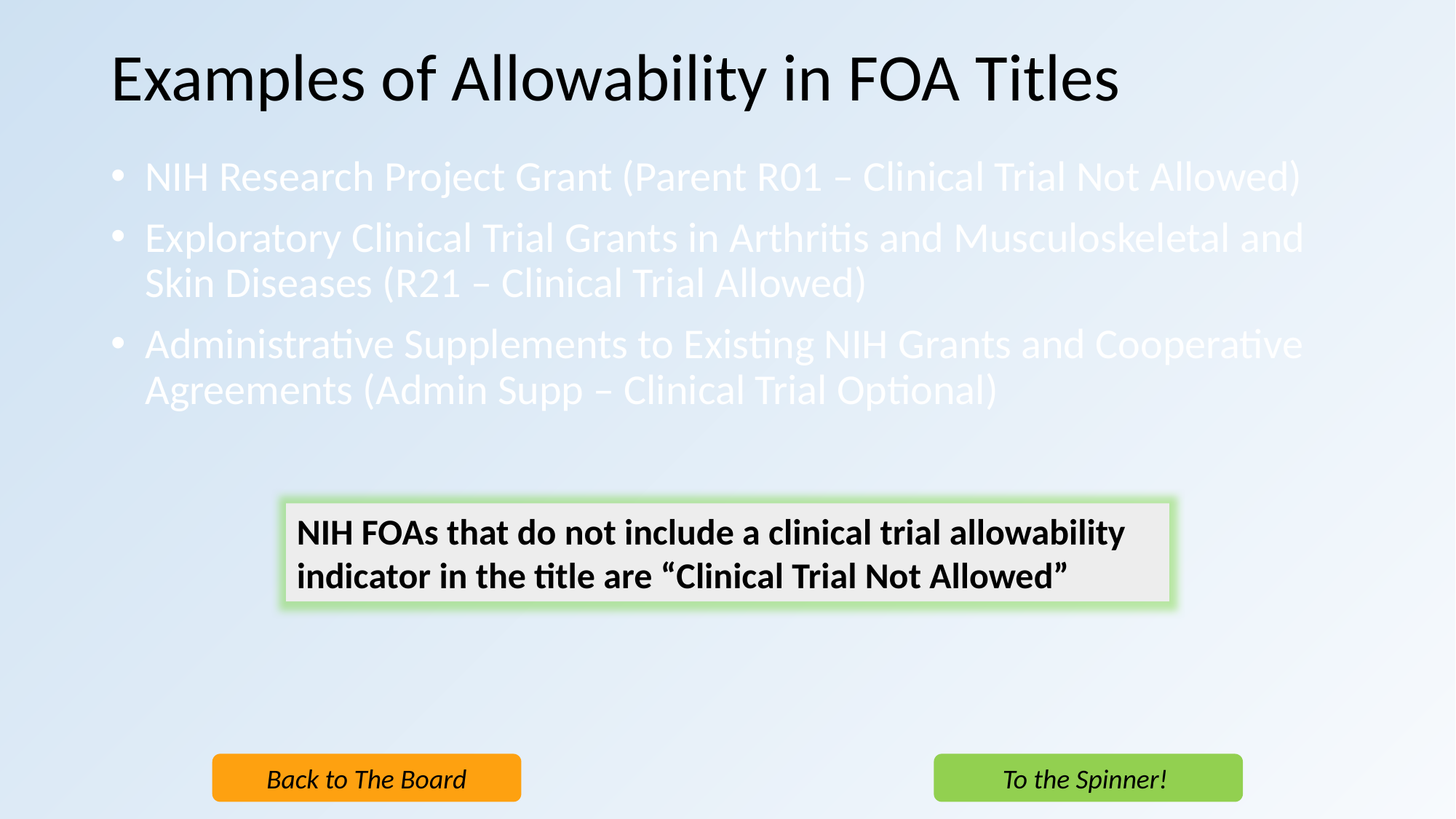

# Examples of Allowability in FOA Titles
NIH Research Project Grant (Parent R01 – Clinical Trial Not Allowed)
Exploratory Clinical Trial Grants in Arthritis and Musculoskeletal and Skin Diseases (R21 – Clinical Trial Allowed)
Administrative Supplements to Existing NIH Grants and Cooperative Agreements (Admin Supp – Clinical Trial Optional)

NIH FOAs that do not include a clinical trial allowability indicator in the title are “Clinical Trial Not Allowed”
Back to The Board
To the Spinner!